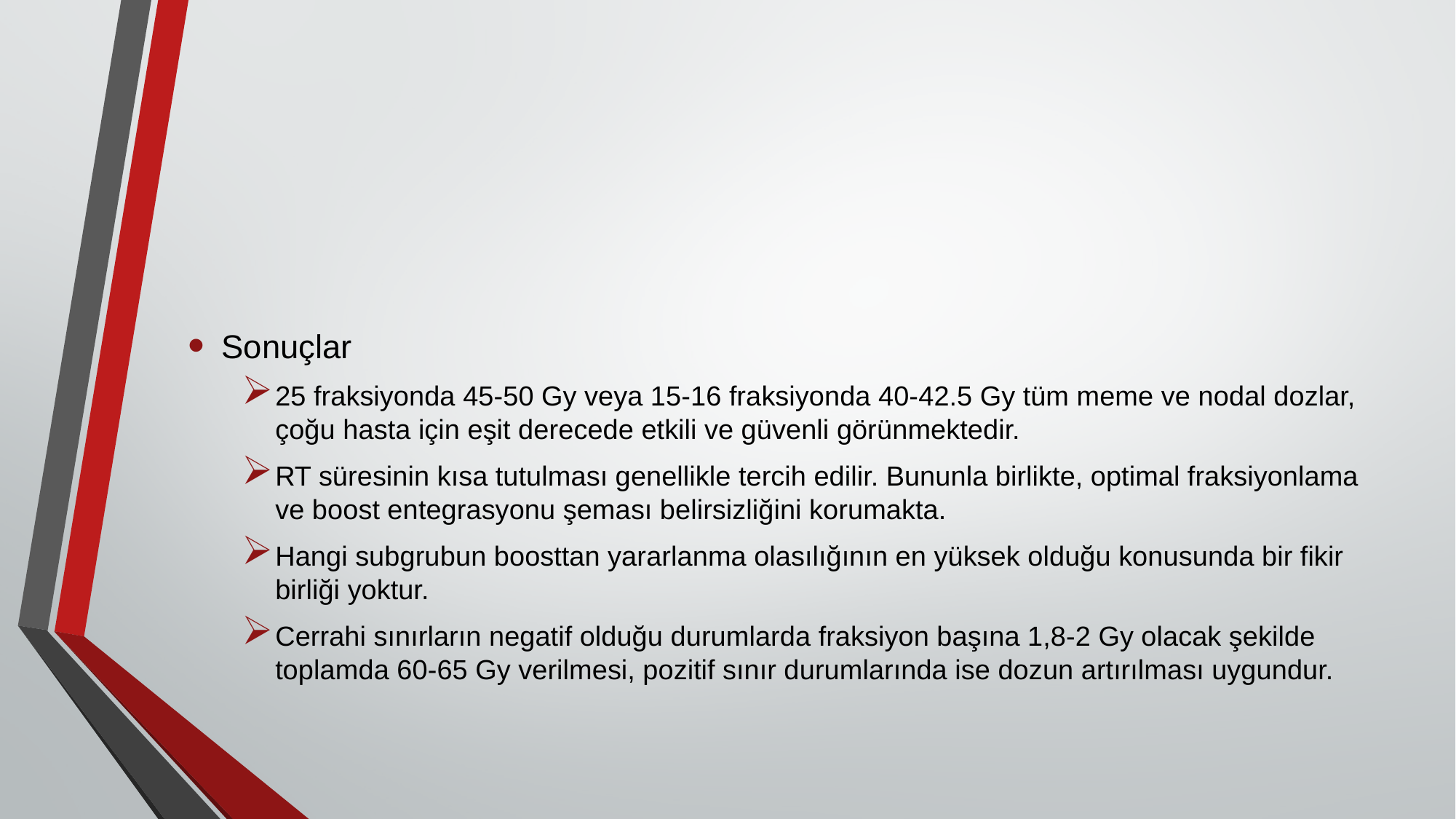

#
Sonuçlar
25 fraksiyonda 45-50 Gy veya 15-16 fraksiyonda 40-42.5 Gy tüm meme ve nodal dozlar, çoğu hasta için eşit derecede etkili ve güvenli görünmektedir.
RT süresinin kısa tutulması genellikle tercih edilir. Bununla birlikte, optimal fraksiyonlama ve boost entegrasyonu şeması belirsizliğini korumakta.
Hangi subgrubun boosttan yararlanma olasılığının en yüksek olduğu konusunda bir fikir birliği yoktur.
Cerrahi sınırların negatif olduğu durumlarda fraksiyon başına 1,8-2 Gy olacak şekilde toplamda 60-65 Gy verilmesi, pozitif sınır durumlarında ise dozun artırılması uygundur.